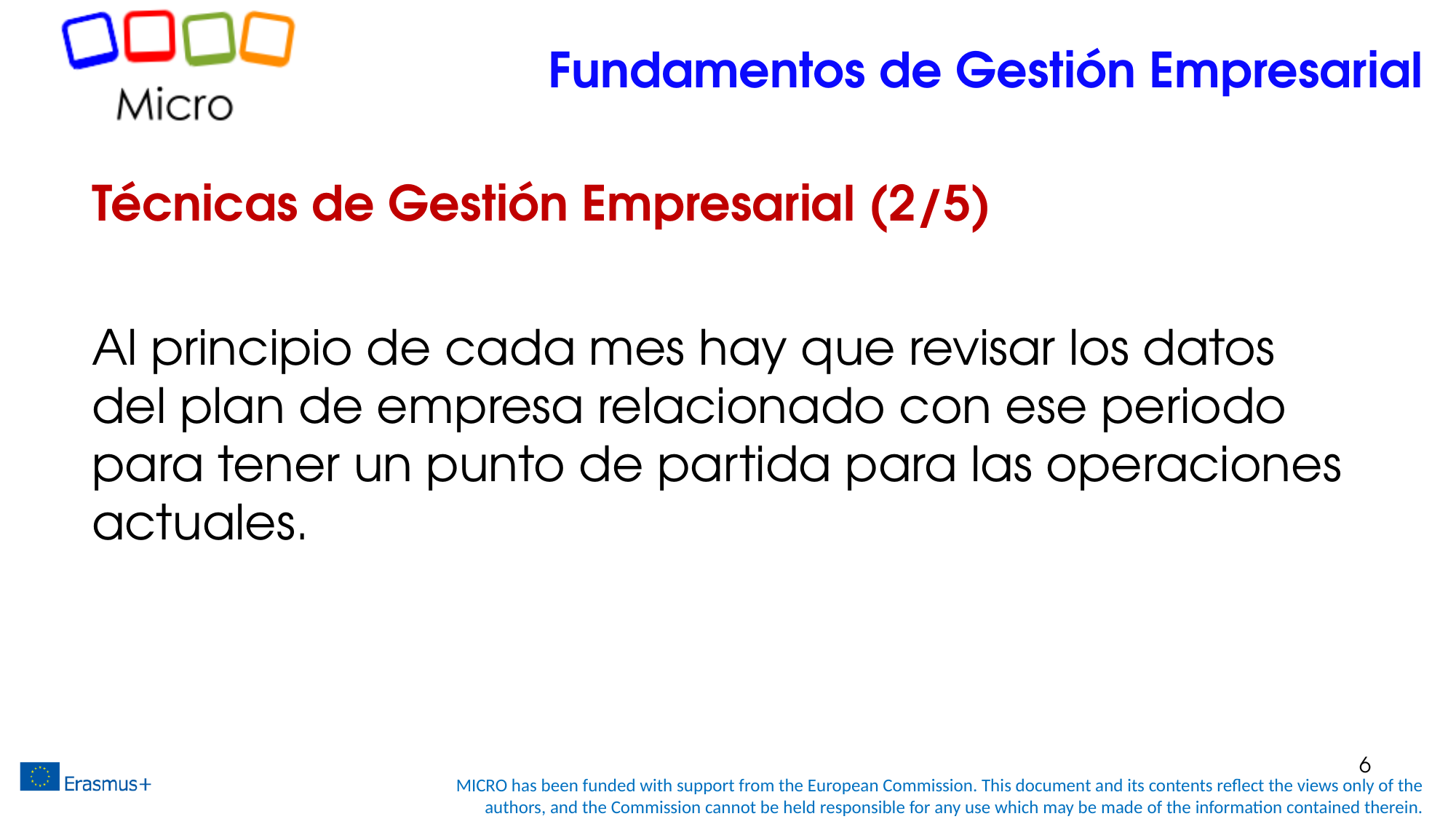

# Fundamentos de Gestión Empresarial
Técnicas de Gestión Empresarial (2/5)

Al principio de cada mes hay que revisar los datos del plan de empresa relacionado con ese periodo para tener un punto de partida para las operaciones actuales.
6